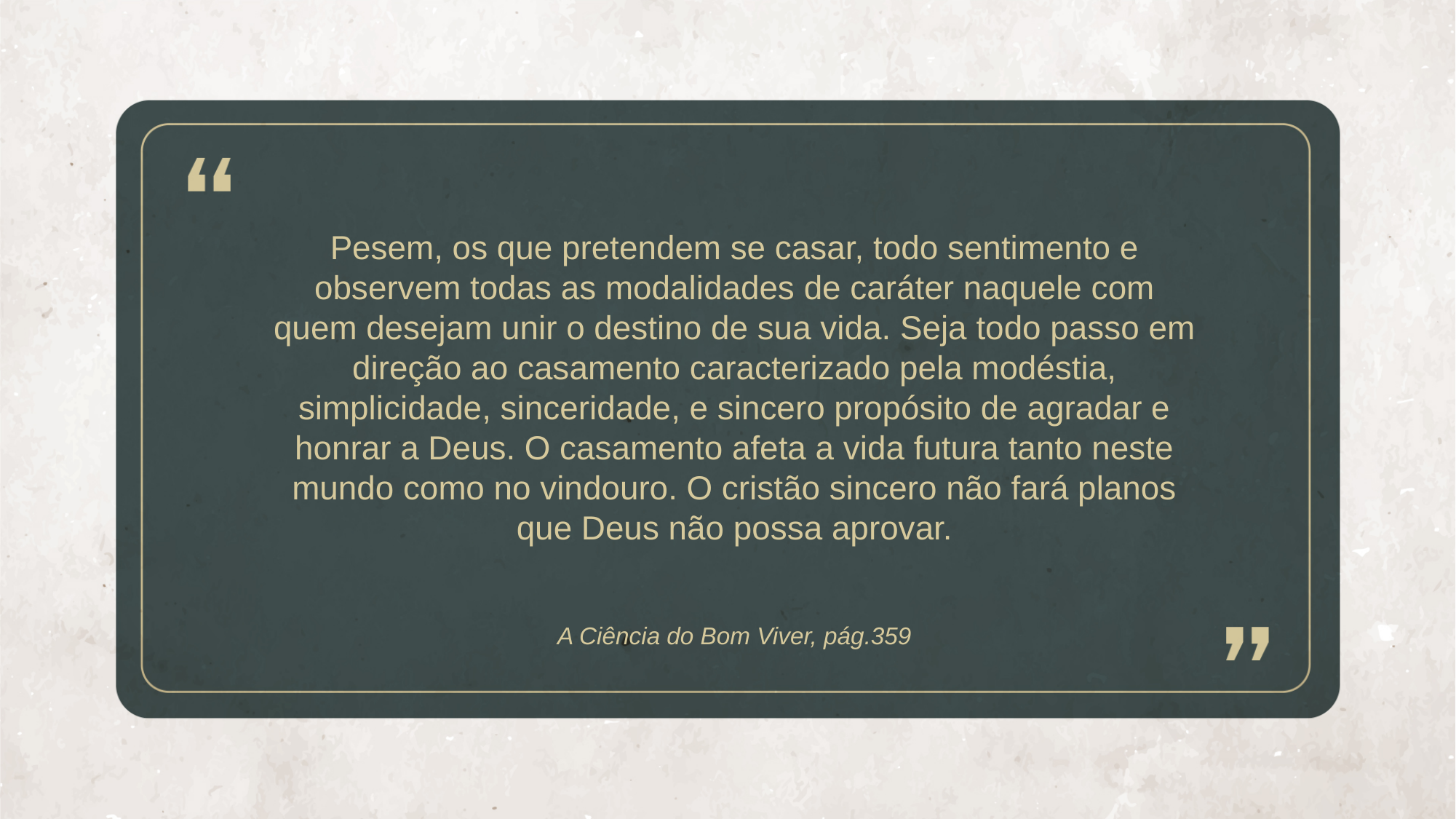

Pesem, os que pretendem se casar, todo sentimento e observem todas as modalidades de caráter naquele com quem desejam unir o destino de sua vida. Seja todo passo em direção ao casamento caracterizado pela modéstia, simplicidade, sinceridade, e sincero propósito de agradar e honrar a Deus. O casamento afeta a vida futura tanto neste mundo como no vindouro. O cristão sincero não fará planos que Deus não possa aprovar.

A Ciência do Bom Viver, pág.359